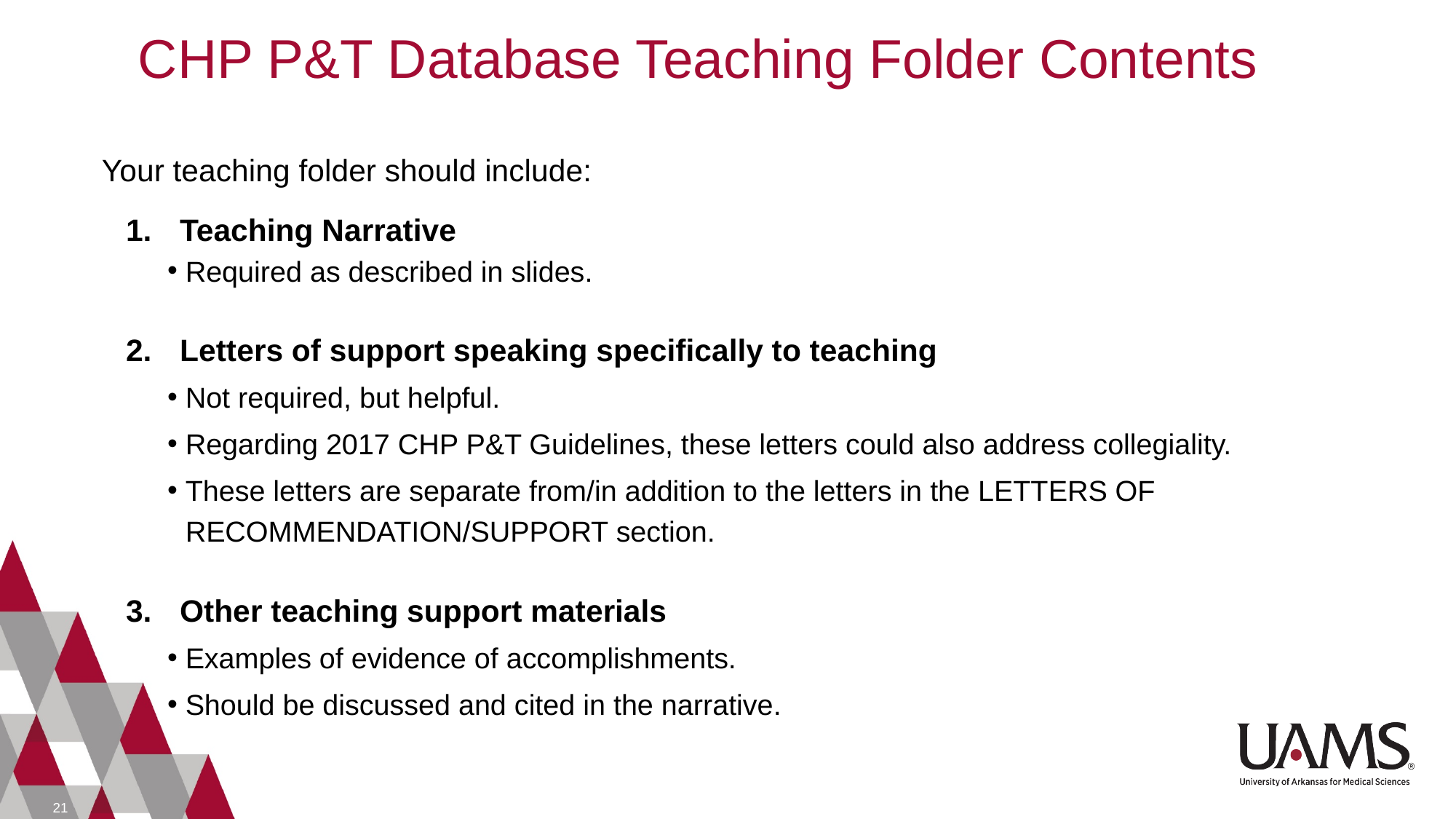

# CHP P&T Database Teaching Folder Contents
Your teaching folder should include:

Teaching Narrative
Required as described in slides.

Letters of support speaking specifically to teaching
Not required, but helpful.
Regarding 2017 CHP P&T Guidelines, these letters could also address collegiality.
These letters are separate from/in addition to the letters in the LETTERS OF RECOMMENDATION/SUPPORT section.

Other teaching support materials
Examples of evidence of accomplishments.
Should be discussed and cited in the narrative.